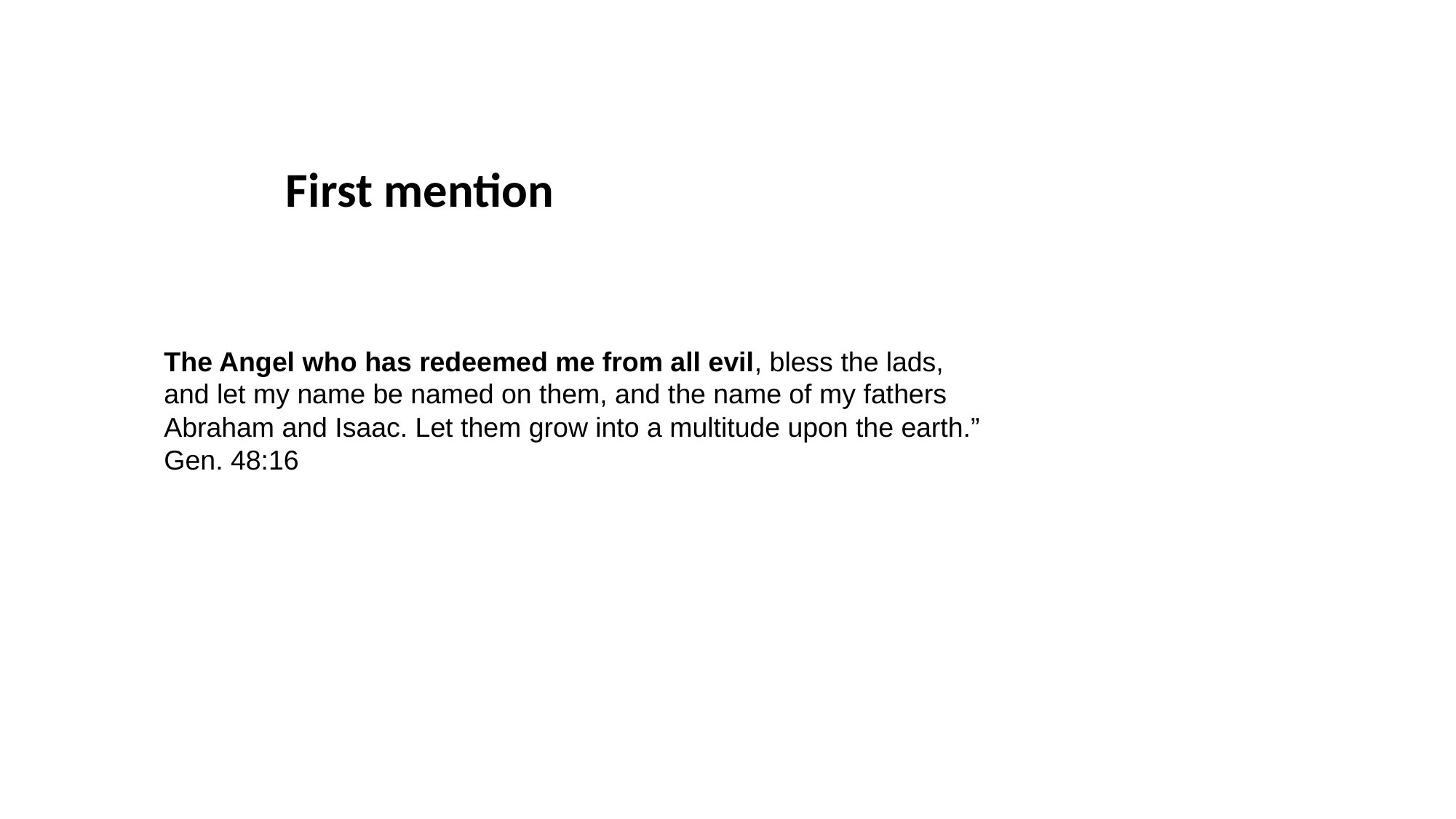

First mention
The Angel who has redeemed me from all evil, bless the lads,
and let my name be named on them, and the name of my fathers
Abraham and Isaac. Let them grow into a multitude upon the earth.”
Gen. 48:16